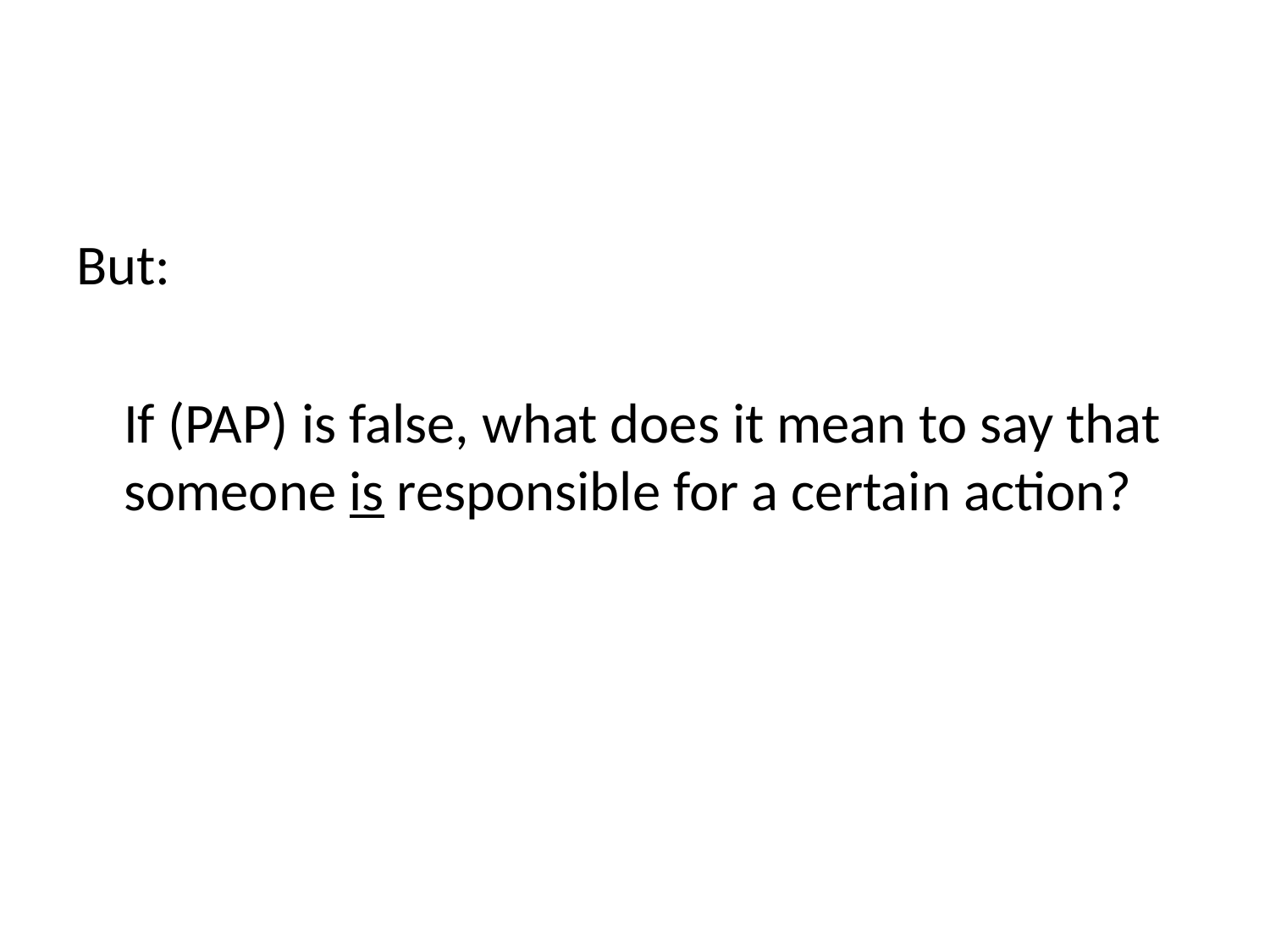

#
But:

	If (PAP) is false, what does it mean to say that someone is responsible for a certain action?